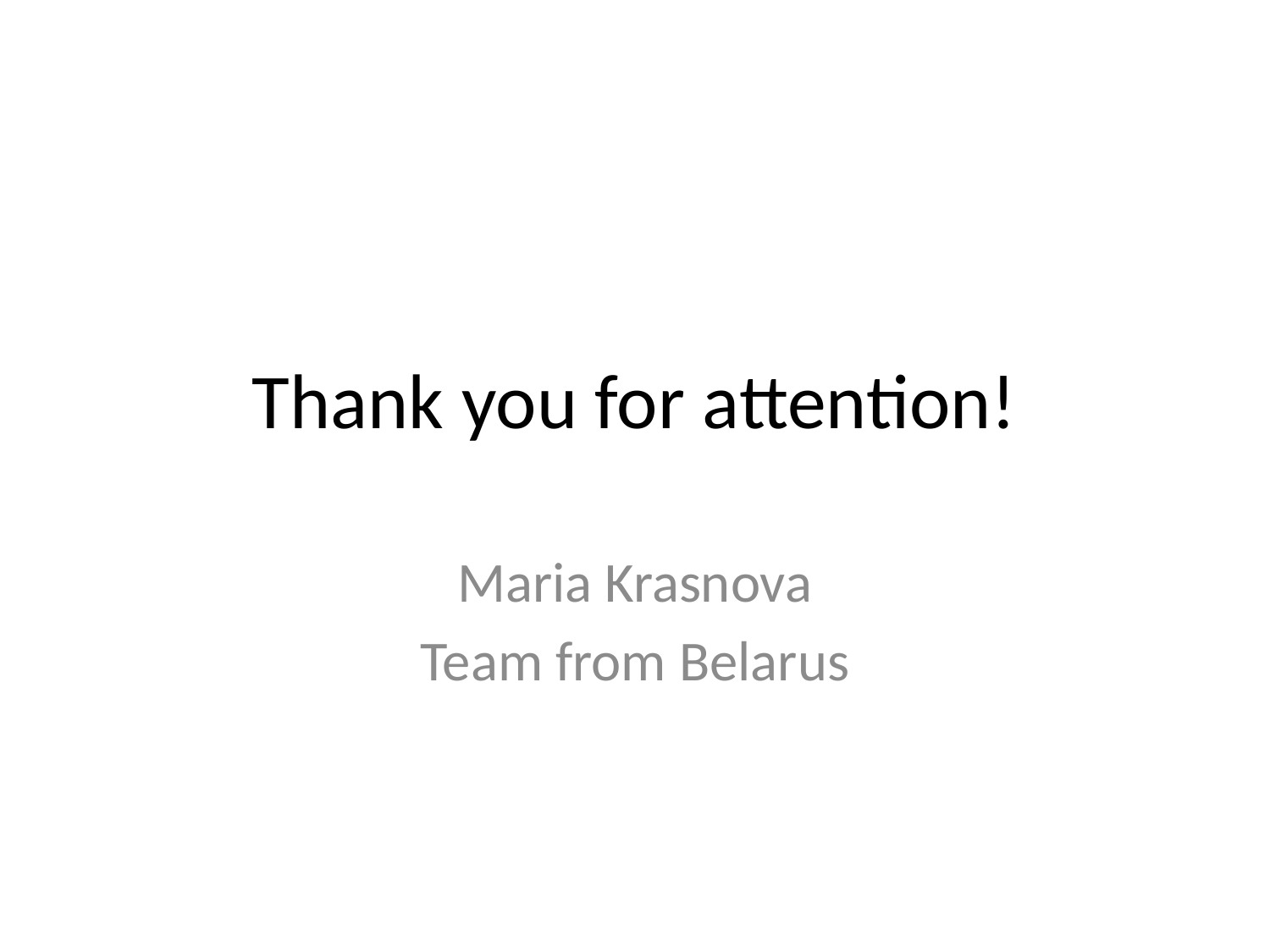

# Thank you for attention!
Maria Krasnova
Team from Belarus